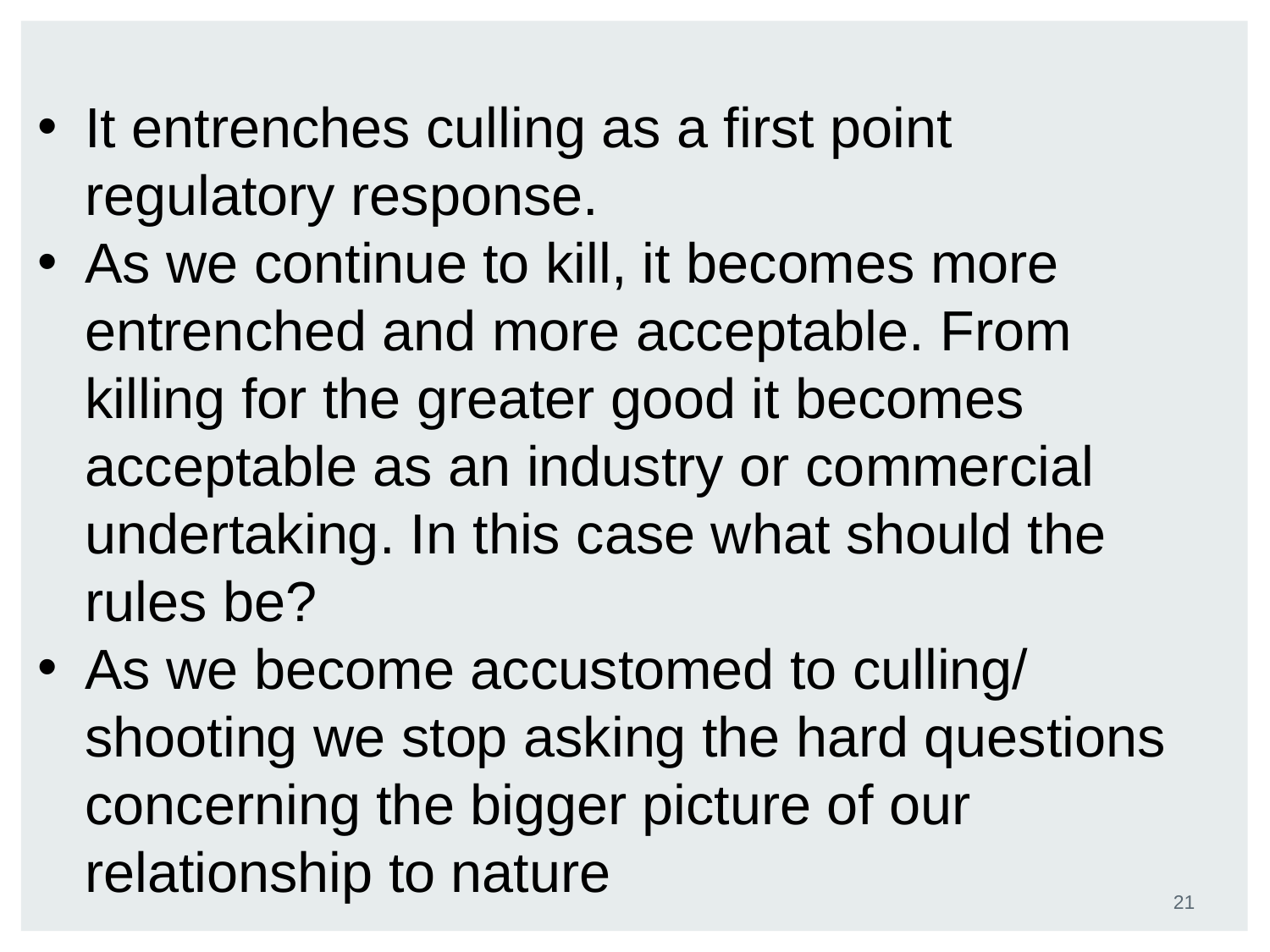

It entrenches culling as a first point regulatory response.
As we continue to kill, it becomes more entrenched and more acceptable. From killing for the greater good it becomes acceptable as an industry or commercial undertaking. In this case what should the rules be?
As we become accustomed to culling/ shooting we stop asking the hard questions concerning the bigger picture of our relationship to nature
21